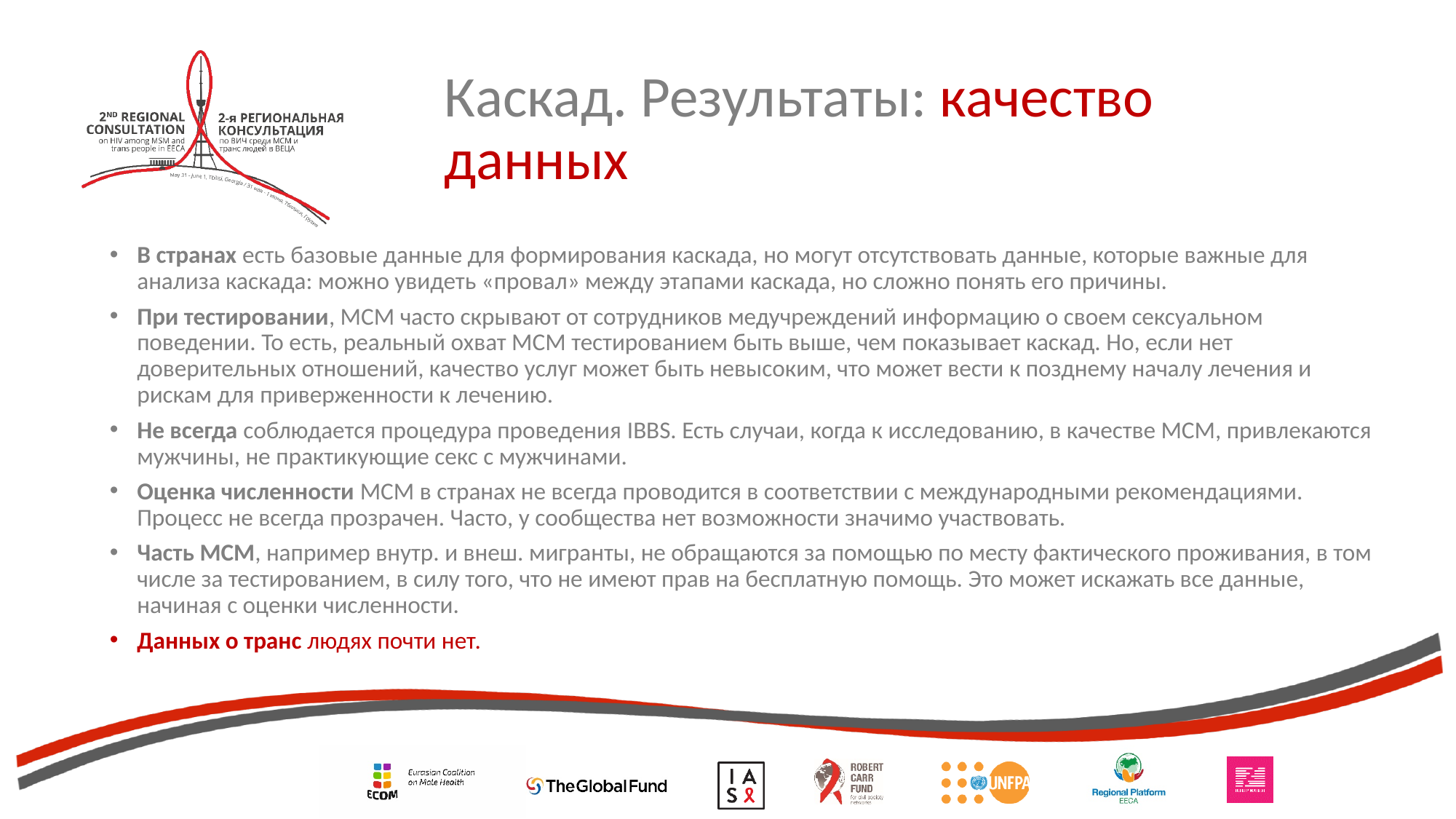

# Каскад. Результаты: качество данных
В странах есть базовые данные для формирования каскада, но могут отсутствовать данные, которые важные для анализа каскада: можно увидеть «провал» между этапами каскада, но сложно понять его причины.
При тестировании, МСМ часто скрывают от сотрудников медучреждений информацию о своем сексуальном поведении. То есть, реальный охват МСМ тестированием быть выше, чем показывает каскад. Но, если нет доверительных отношений, качество услуг может быть невысоким, что может вести к позднему началу лечения и рискам для приверженности к лечению.
Не всегда соблюдается процедура проведения IBBS. Есть случаи, когда к исследованию, в качестве МСМ, привлекаются мужчины, не практикующие секс с мужчинами.
Оценка численности МСМ в странах не всегда проводится в соответствии с международными рекомендациями. Процесс не всегда прозрачен. Часто, у сообщества нет возможности значимо участвовать.
Часть МСМ, например внутр. и внеш. мигранты, не обращаются за помощью по месту фактического проживания, в том числе за тестированием, в силу того, что не имеют прав на бесплатную помощь. Это может искажать все данные, начиная с оценки численности.
Данных о транс людях почти нет.